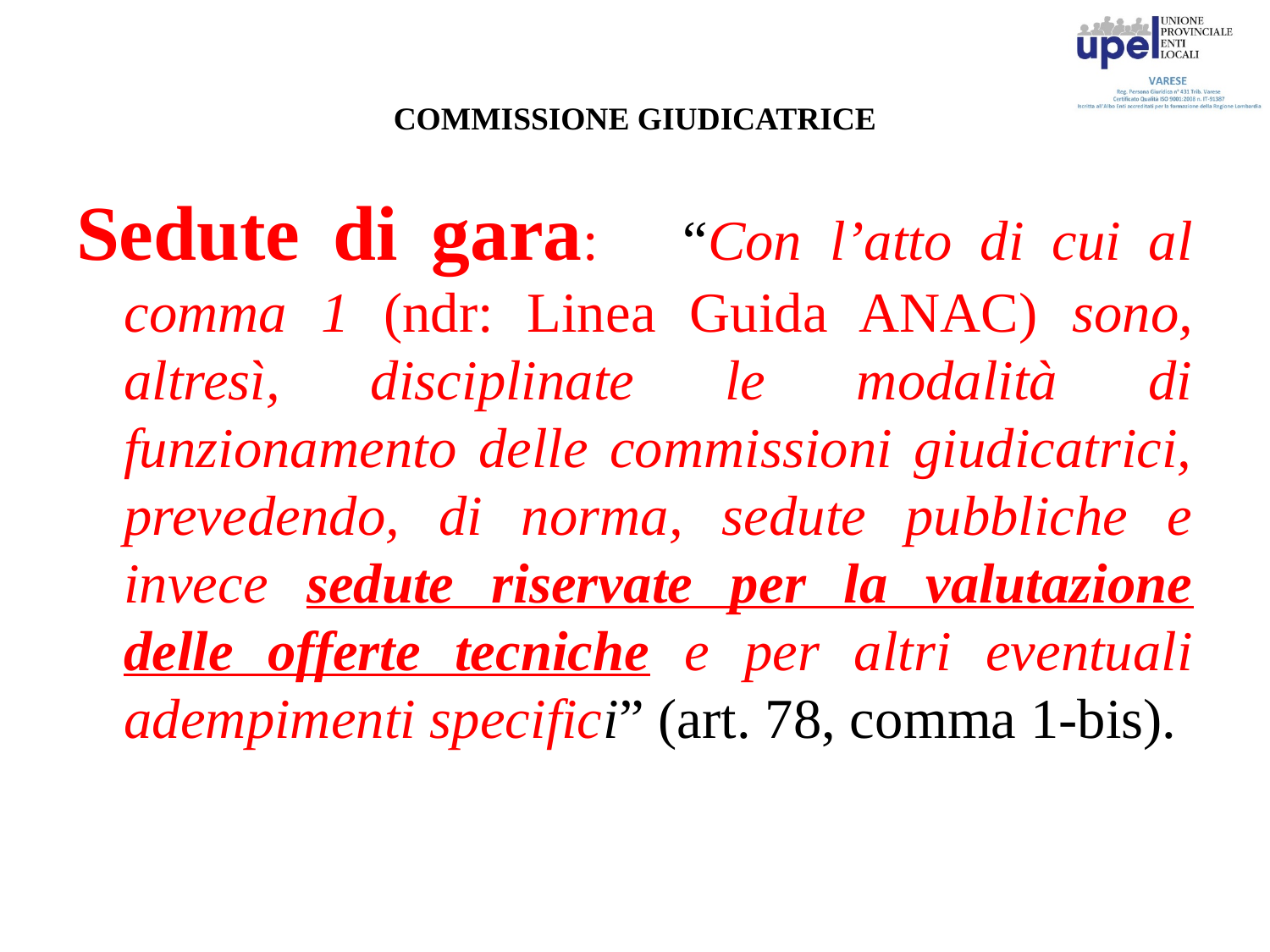

# COMMISSIONE GIUDICATRICE
Sedute di gara:   “Con l’atto di cui al comma 1 (ndr: Linea Guida ANAC) sono, altresì, disciplinate le modalità di funzionamento delle commissioni giudicatrici, prevedendo, di norma, sedute pubbliche e invece sedute riservate per la valutazione delle offerte tecniche e per altri eventuali adempimenti specifici” (art. 78, comma 1-bis).